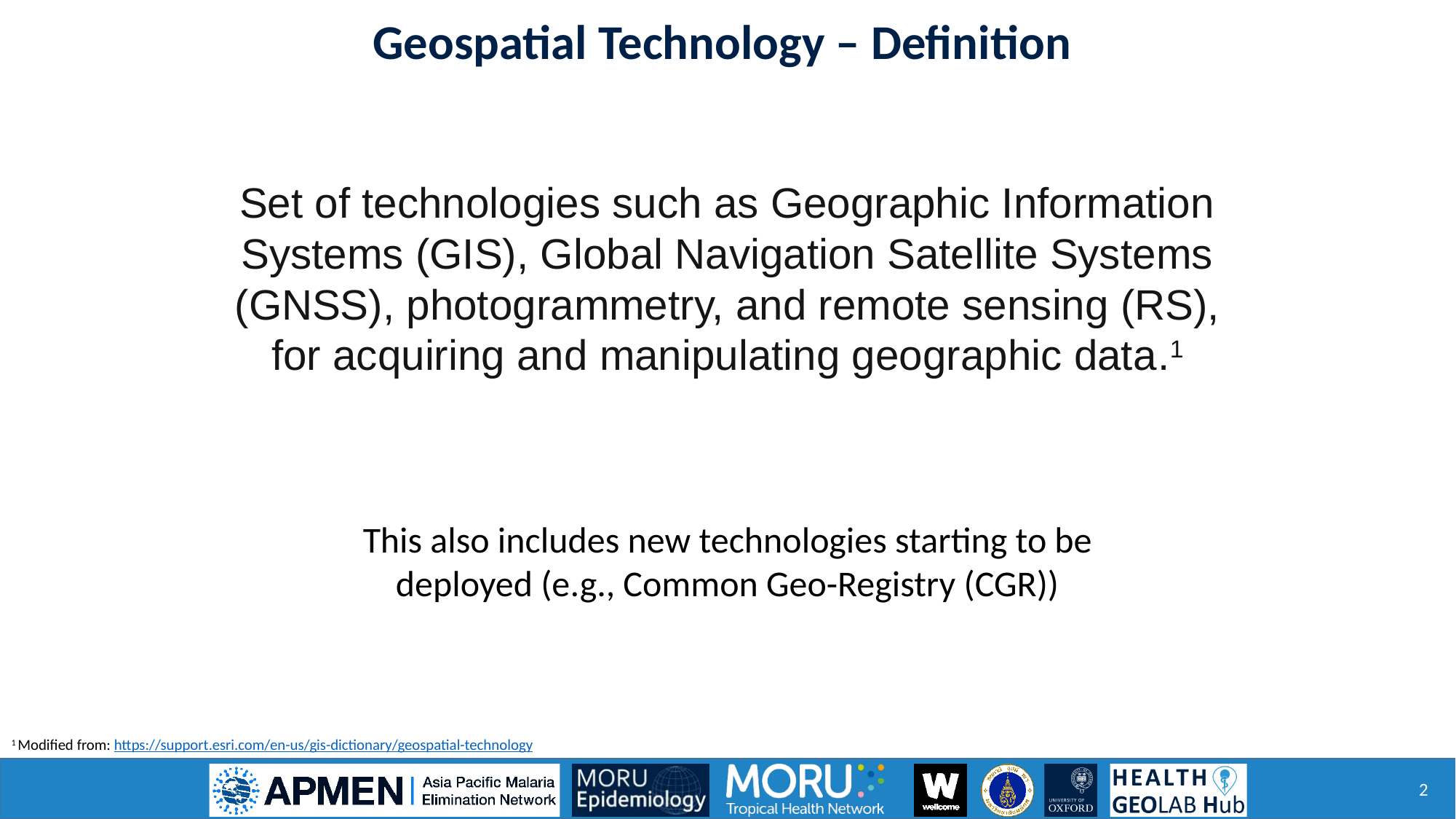

Geospatial Technology – Definition
Set of technologies such as Geographic Information Systems (GIS), Global Navigation Satellite Systems (GNSS), photogrammetry, and remote sensing (RS), for acquiring and manipulating geographic data.1
This also includes new technologies starting to be deployed (e.g., Common Geo-Registry (CGR))
1 Modified from: https://support.esri.com/en-us/gis-dictionary/geospatial-technology
2